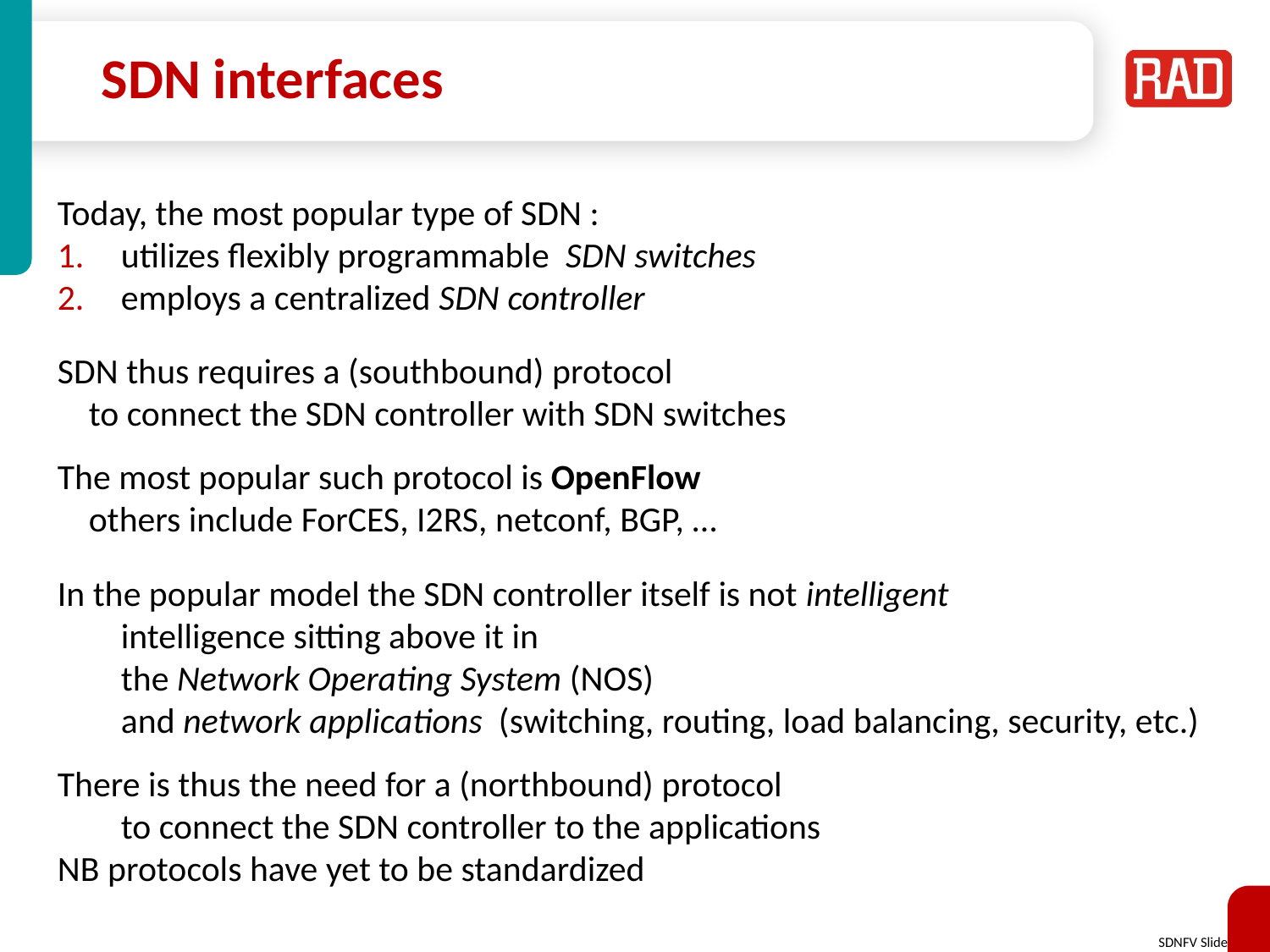

# SDN interfaces
Today, the most popular type of SDN :
utilizes flexibly programmable  SDN switches
employs a centralized SDN controller
SDN thus requires a (southbound) protocol
	to connect the SDN controller with SDN switches
The most popular such protocol is OpenFlow
	others include ForCES, I2RS, netconf, BGP, …
In the popular model the SDN controller itself is not intelligent
	intelligence sitting above it in
	the Network Operating System (NOS)
	and network applications  (switching, routing, load balancing, security, etc.)
There is thus the need for a (northbound) protocol
	to connect the SDN controller to the applications
NB protocols have yet to be standardized